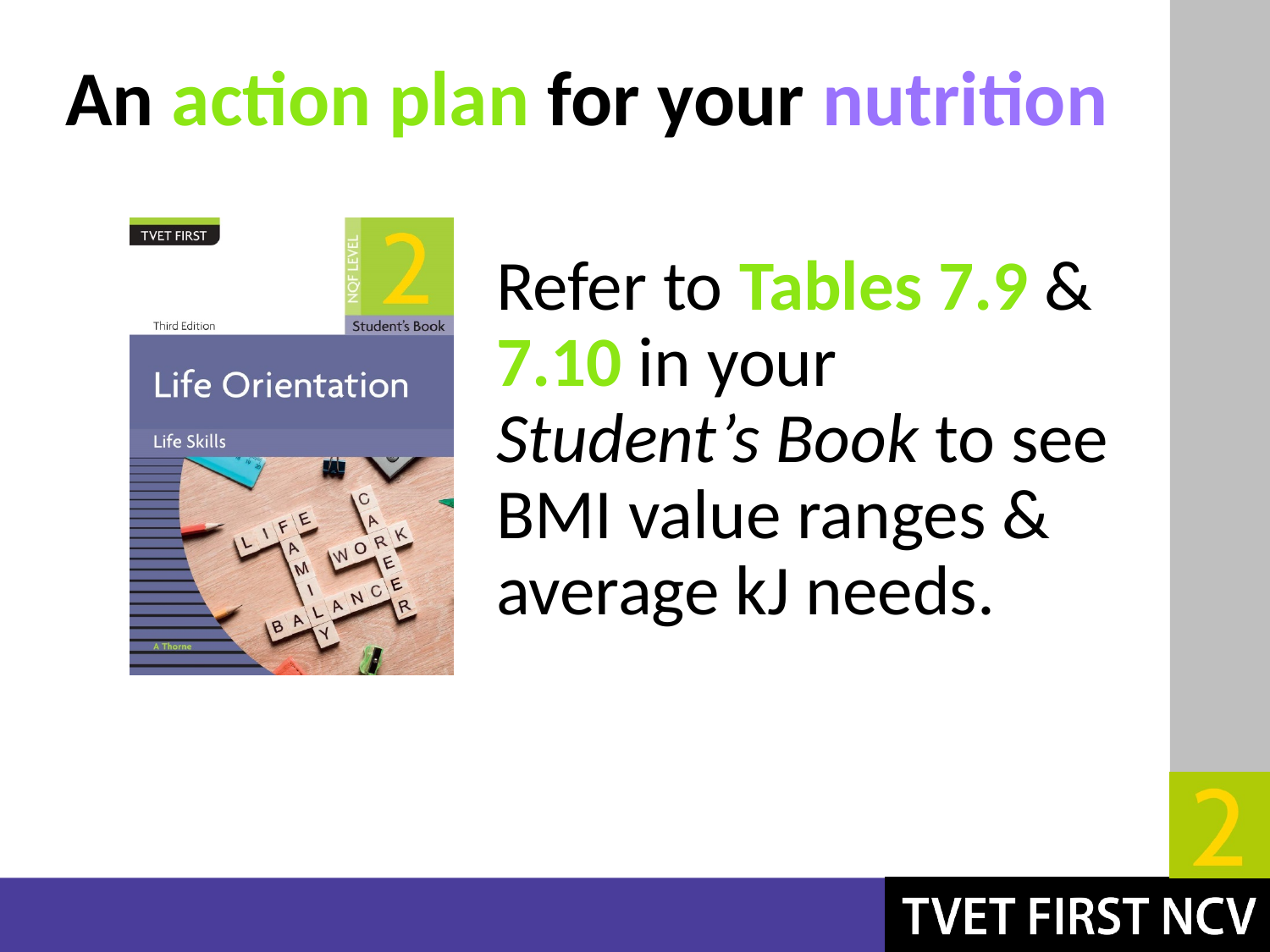

# An action plan for your nutrition
Refer to Tables 7.9 & 7.10 in your Student’s Book to see BMI value ranges & average kJ needs.